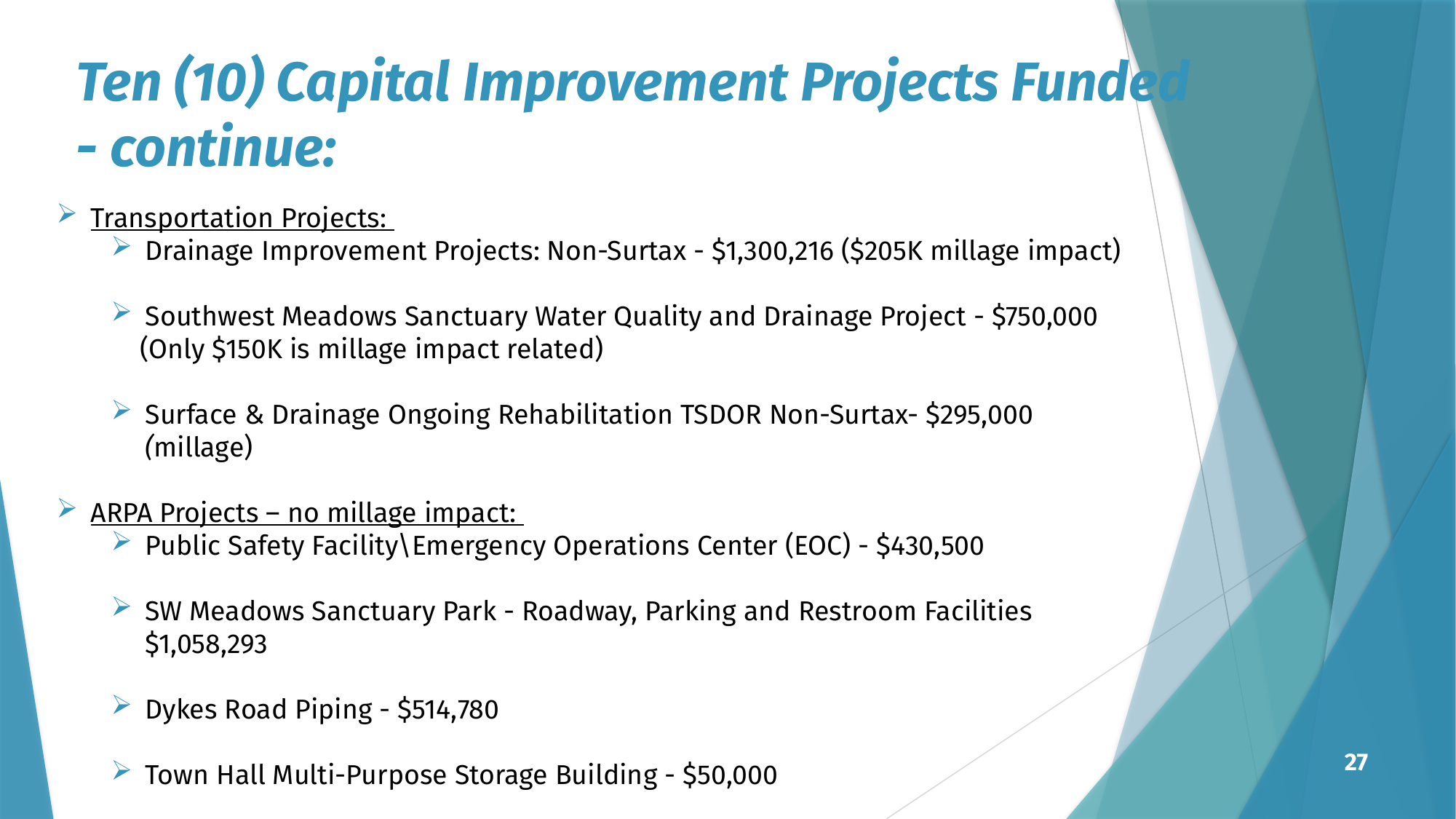

Ten (10) Capital Improvement Projects Funded - continue:

Transportation Projects:
Drainage Improvement Projects: Non-Surtax - $1,300,216 ($205K millage impact)

Southwest Meadows Sanctuary Water Quality and Drainage Project - $750,000
    (Only $150K is millage impact related)

Surface & Drainage Ongoing Rehabilitation TSDOR Non-Surtax- $295,000 (millage)

ARPA Projects – no millage impact:
Public Safety Facility\Emergency Operations Center (EOC) - $430,500

SW Meadows Sanctuary Park - Roadway, Parking and Restroom Facilities $1,058,293

Dykes Road Piping - $514,780

Town Hall Multi-Purpose Storage Building - $50,000

27